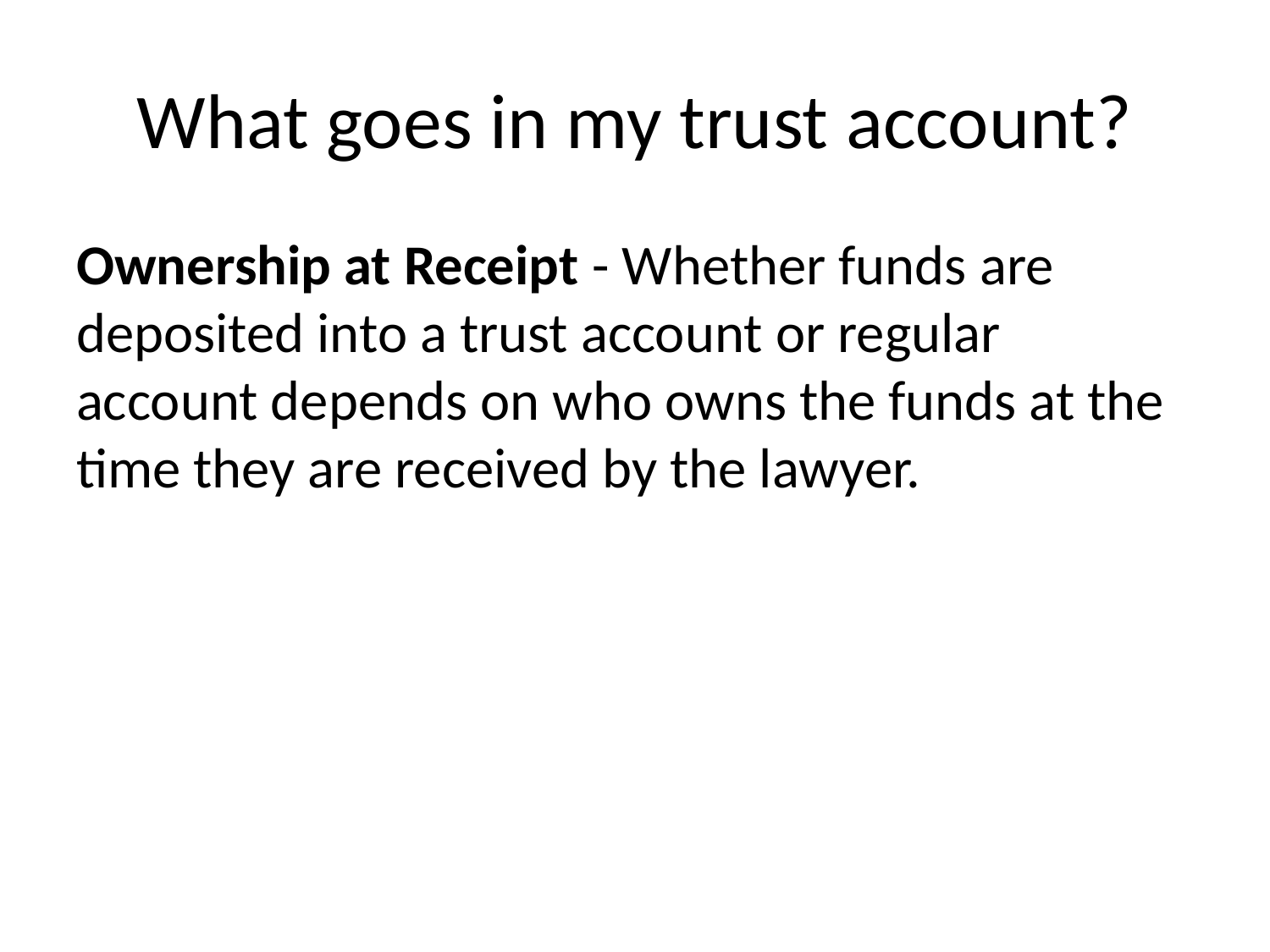

# What goes in my trust account?
Ownership at Receipt - Whether funds are deposited into a trust account or regular account depends on who owns the funds at the time they are received by the lawyer.